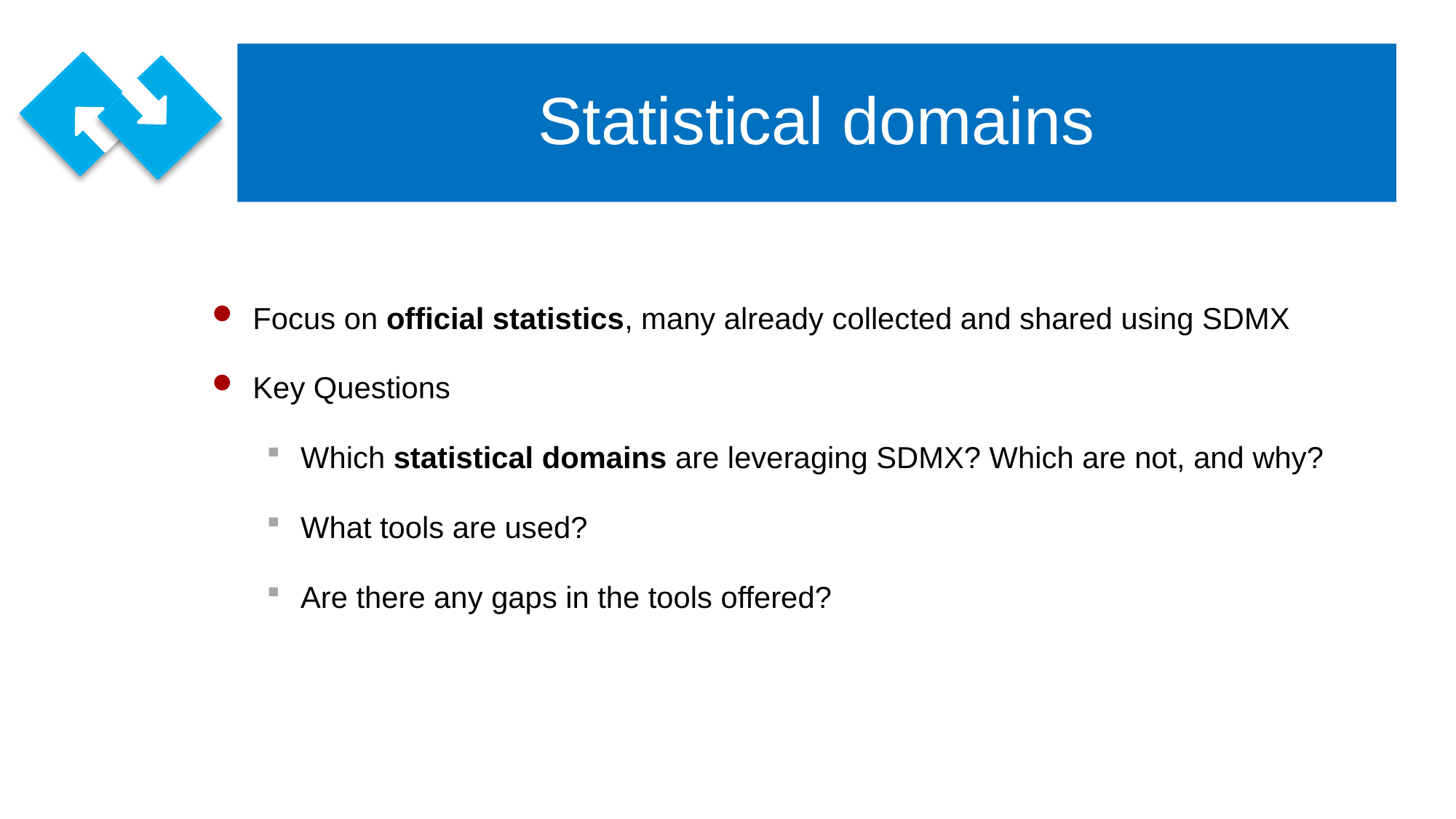

# Statistical domains
Focus on official statistics, many already collected and shared using SDMX
Key Questions
Which statistical domains are leveraging SDMX? Which are not, and why?
What tools are used?
Are there any gaps in the tools offered?
10